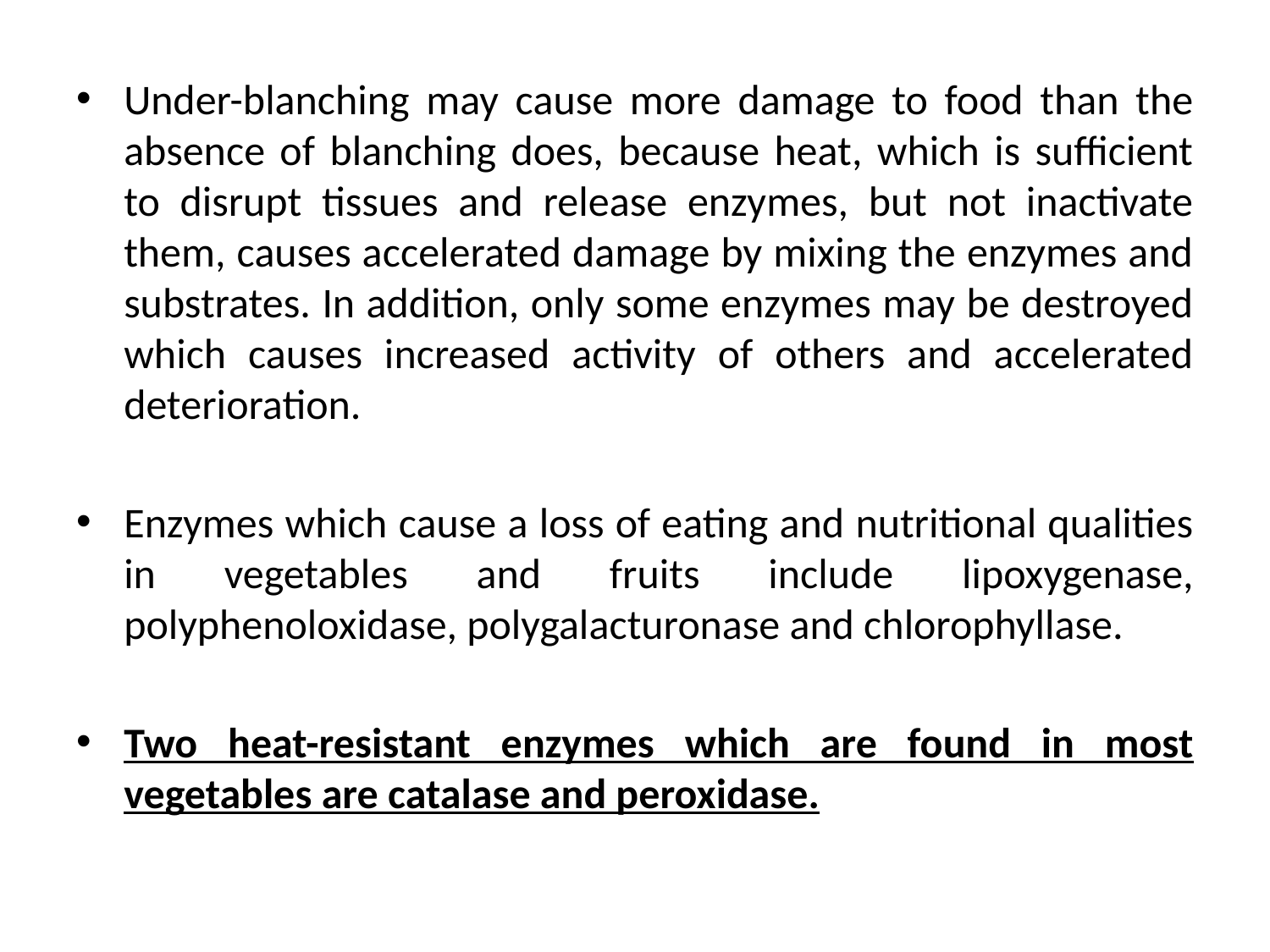

Under-blanching may cause more damage to food than the absence of blanching does, because heat, which is sufficient to disrupt tissues and release enzymes, but not inactivate them, causes accelerated damage by mixing the enzymes and substrates. In addition, only some enzymes may be destroyed which causes increased activity of others and accelerated deterioration.

Enzymes which cause a loss of eating and nutritional qualities in vegetables and fruits include lipoxygenase, polyphenoloxidase, polygalacturonase and chlorophyllase.

Two heat-resistant enzymes which are found in most vegetables are catalase and peroxidase.